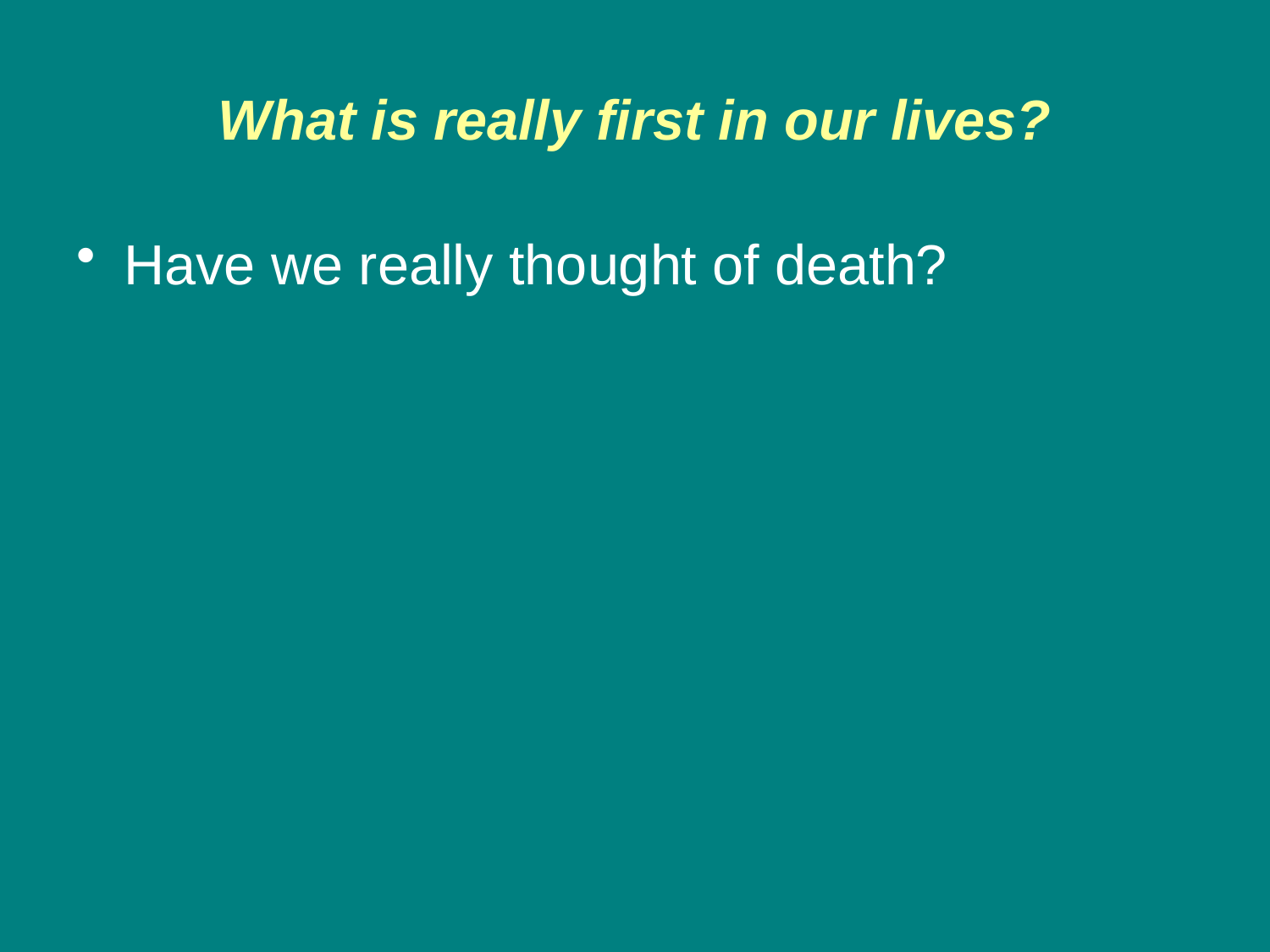

# What is really first in our lives?
Have we really thought of death?